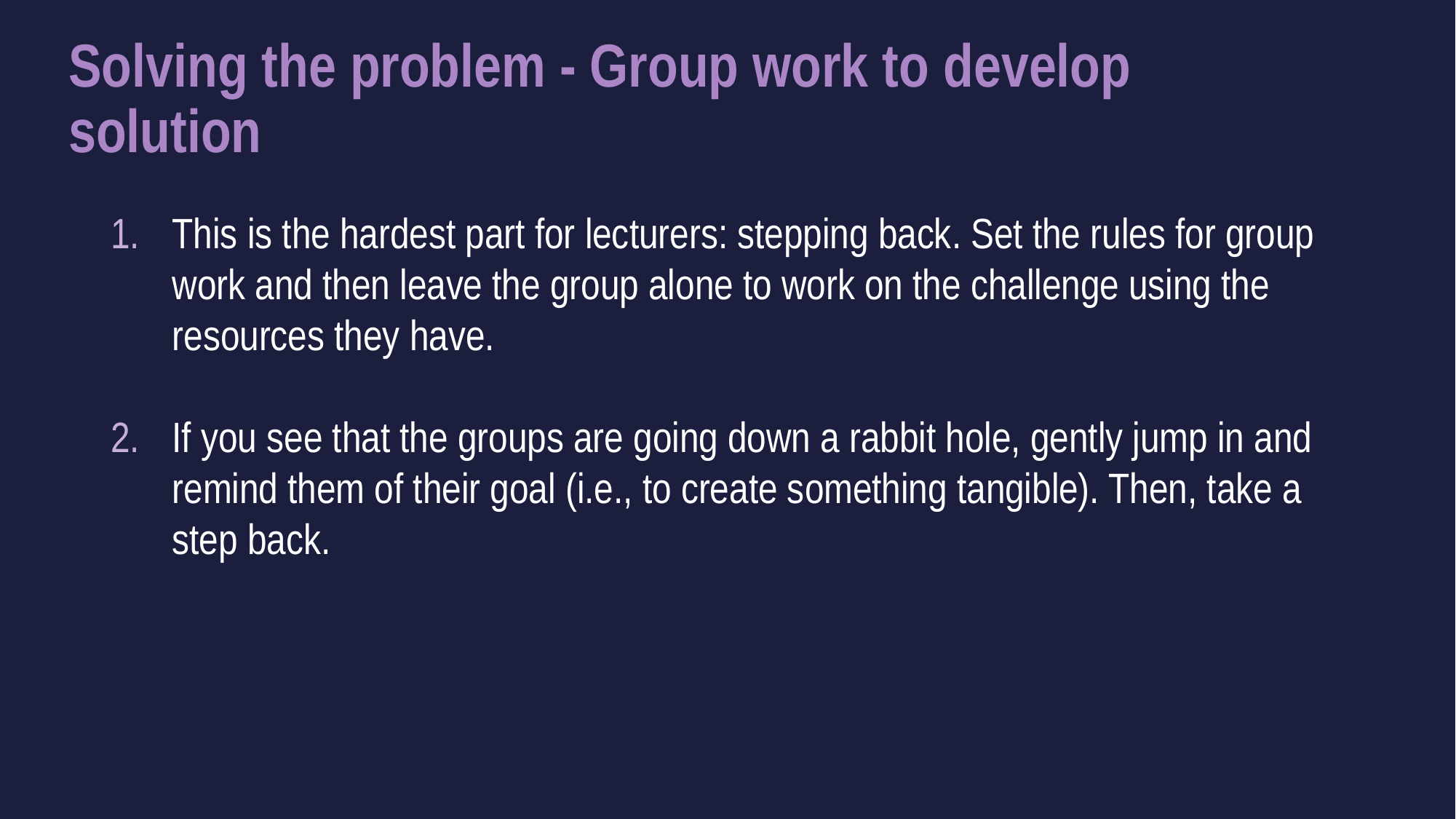

# Solving the problem - Group work to develop solution
This is the hardest part for lecturers: stepping back. Set the rules for group work and then leave the group alone to work on the challenge using the resources they have.

If you see that the groups are going down a rabbit hole, gently jump in and remind them of their goal (i.e., to create something tangible). Then, take a step back.